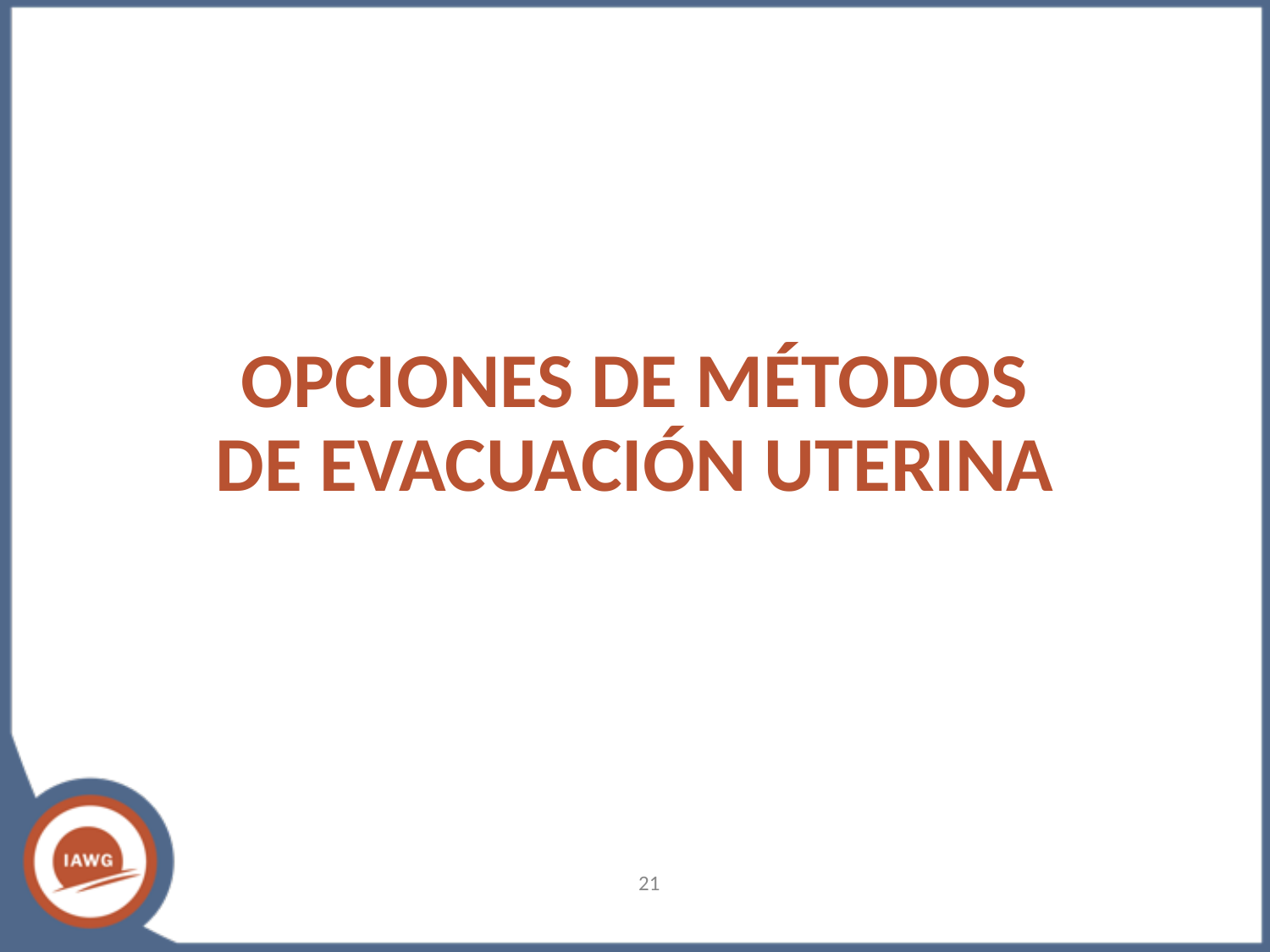

# OPCIONES DE MÉTODOS DE EVACUACIÓN UTERINA
21